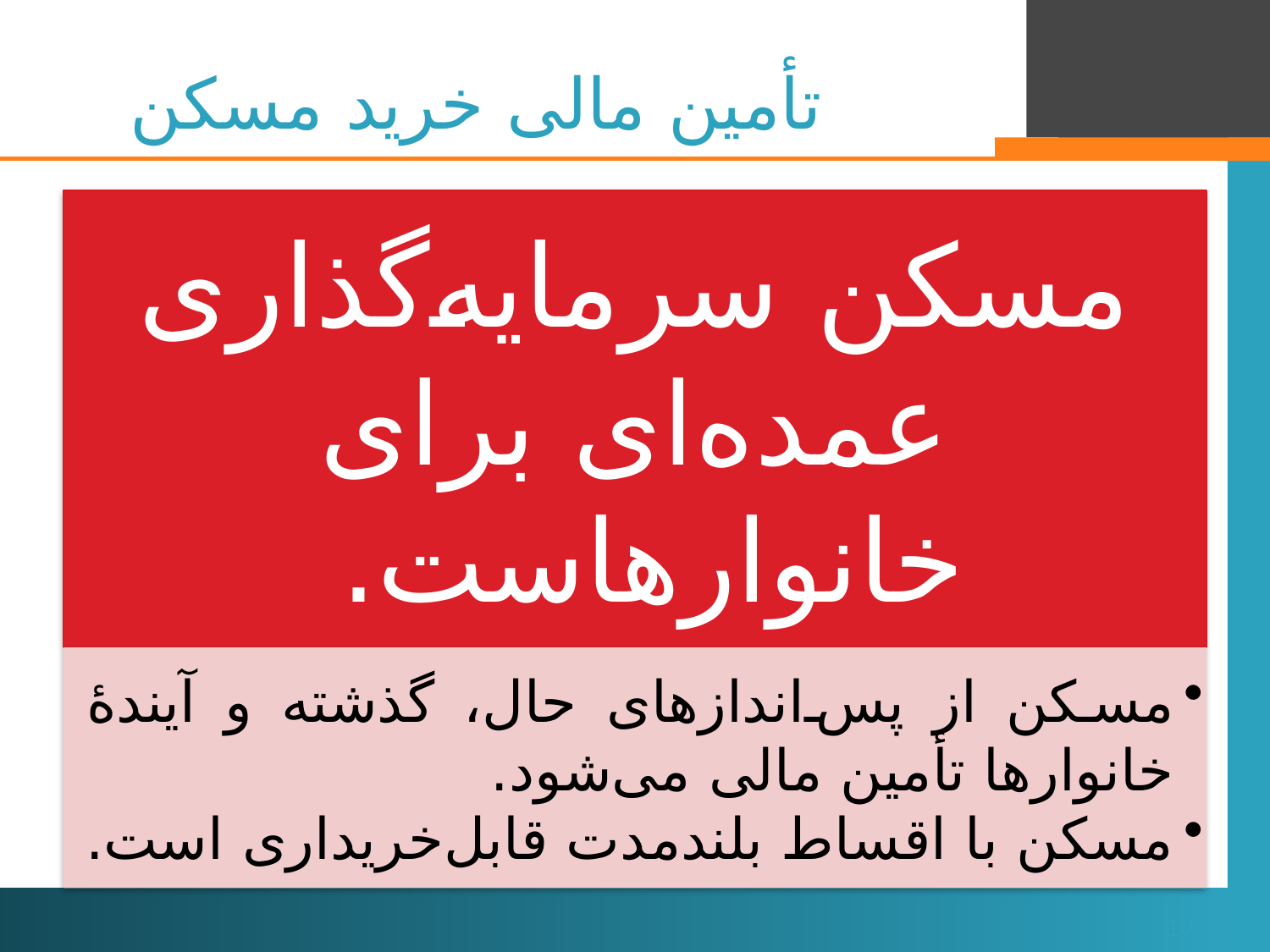

# تأمین مالی خرید مسکن
مسکن با اقساط بلندمدت قابل‌خریداری است.
10